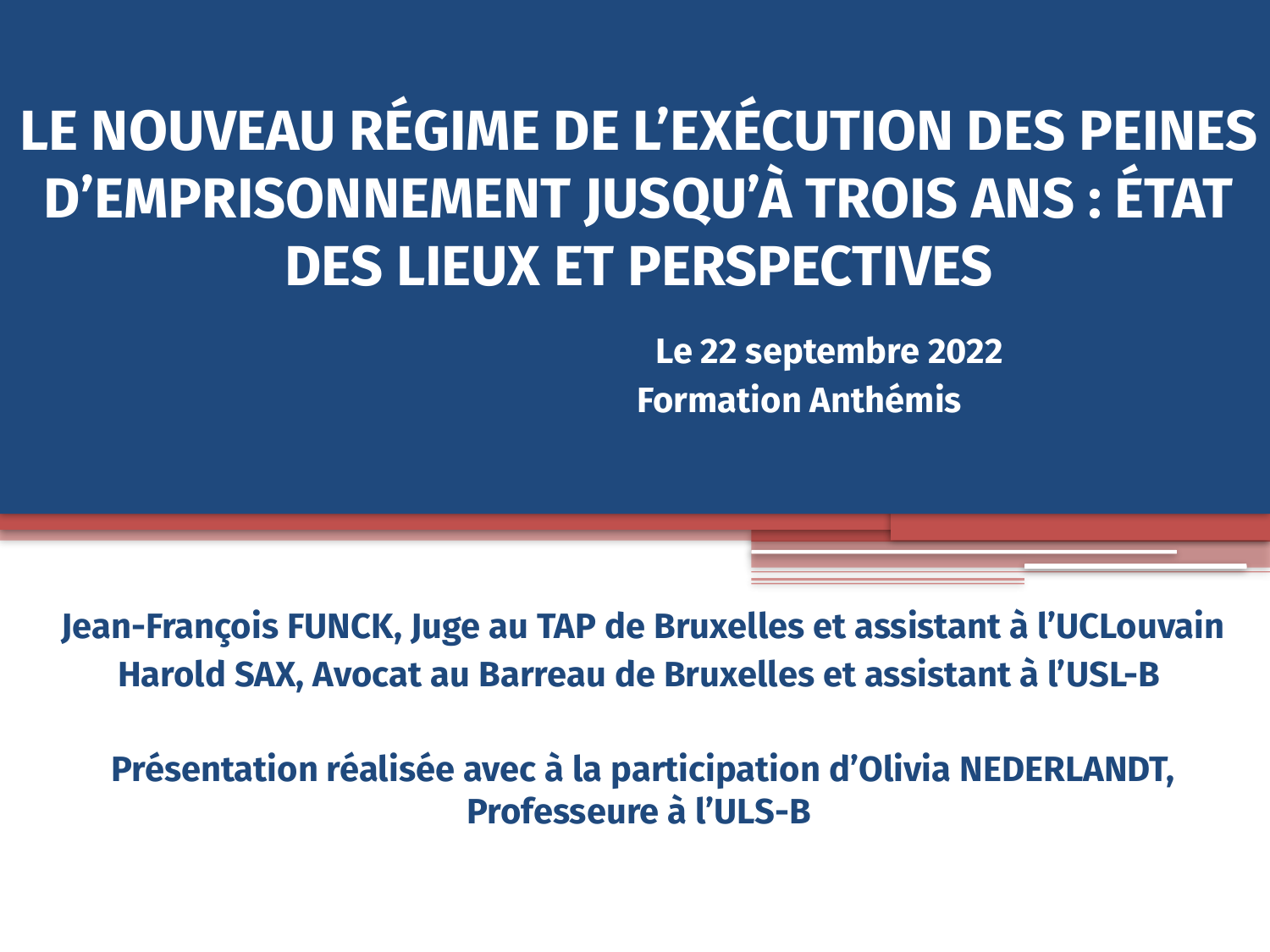

# LE NOUVEAU RÉGIME DE L’EXÉCUTION DES PEINES D’EMPRISONNEMENT JUSQU’À TROIS ANS : ÉTAT DES LIEUX ET PERSPECTIVES Le 22 septembre 2022 Formation Anthémis
Jean-François FUNCK, Juge au TAP de Bruxelles et assistant à l’UCLouvain
Harold SAX, Avocat au Barreau de Bruxelles et assistant à l’USL-B

Présentation réalisée avec à la participation d’Olivia NEDERLANDT, Professeure à l’ULS-B